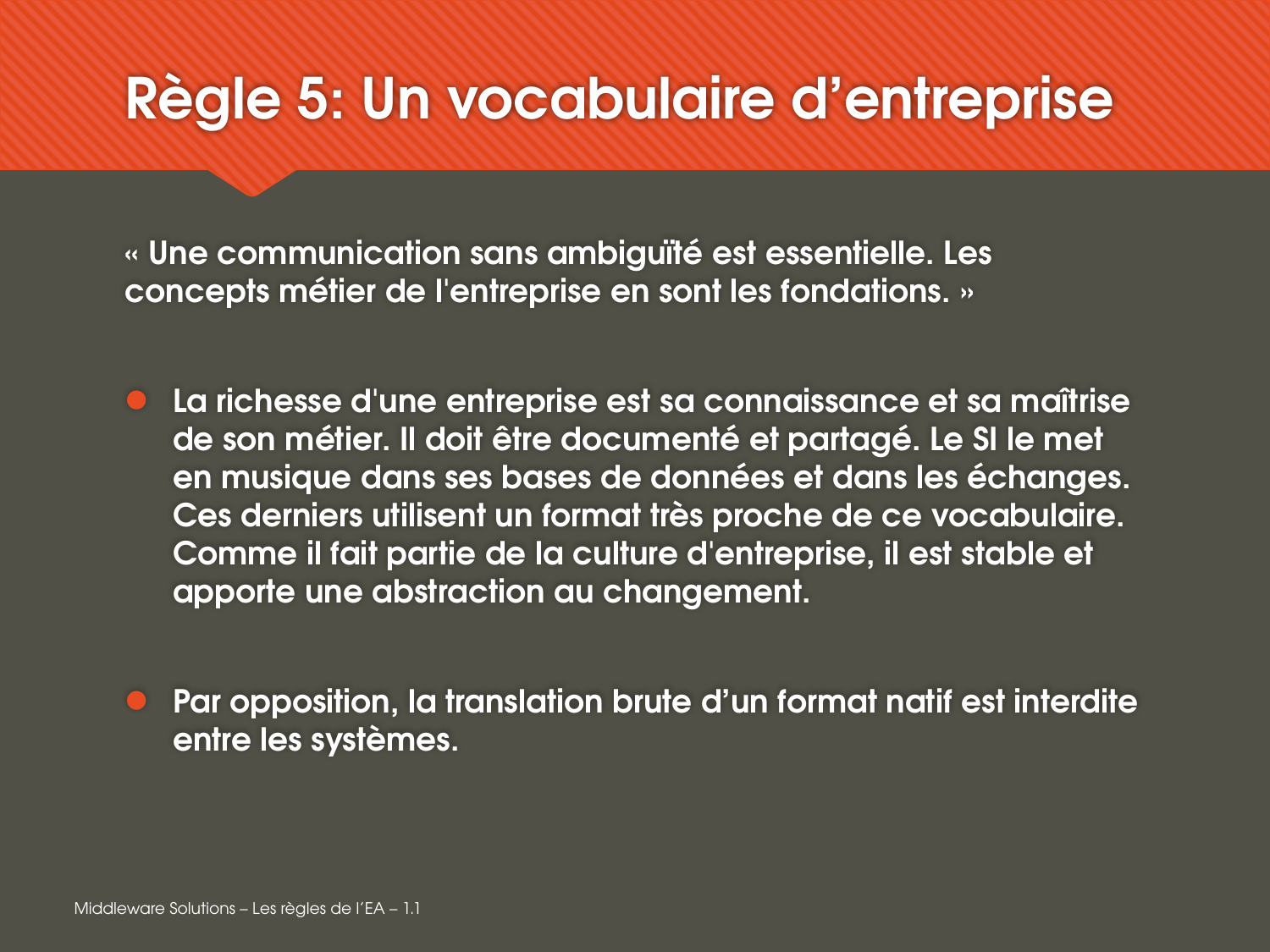

# Règle 5: Un vocabulaire d’entreprise
« Une communication sans ambiguïté est essentielle. Les concepts métier de l'entreprise en sont les fondations. »

La richesse d'une entreprise est sa connaissance et sa maîtrise de son métier. Il doit être documenté et partagé. Le SI le met en musique dans ses bases de données et dans les échanges. Ces derniers utilisent un format très proche de ce vocabulaire. Comme il fait partie de la culture d'entreprise, il est stable et apporte une abstraction au changement.

Par opposition, la translation brute d’un format natif est interdite entre les systèmes.
Middleware Solutions – Les règles de l’EA – 1.1